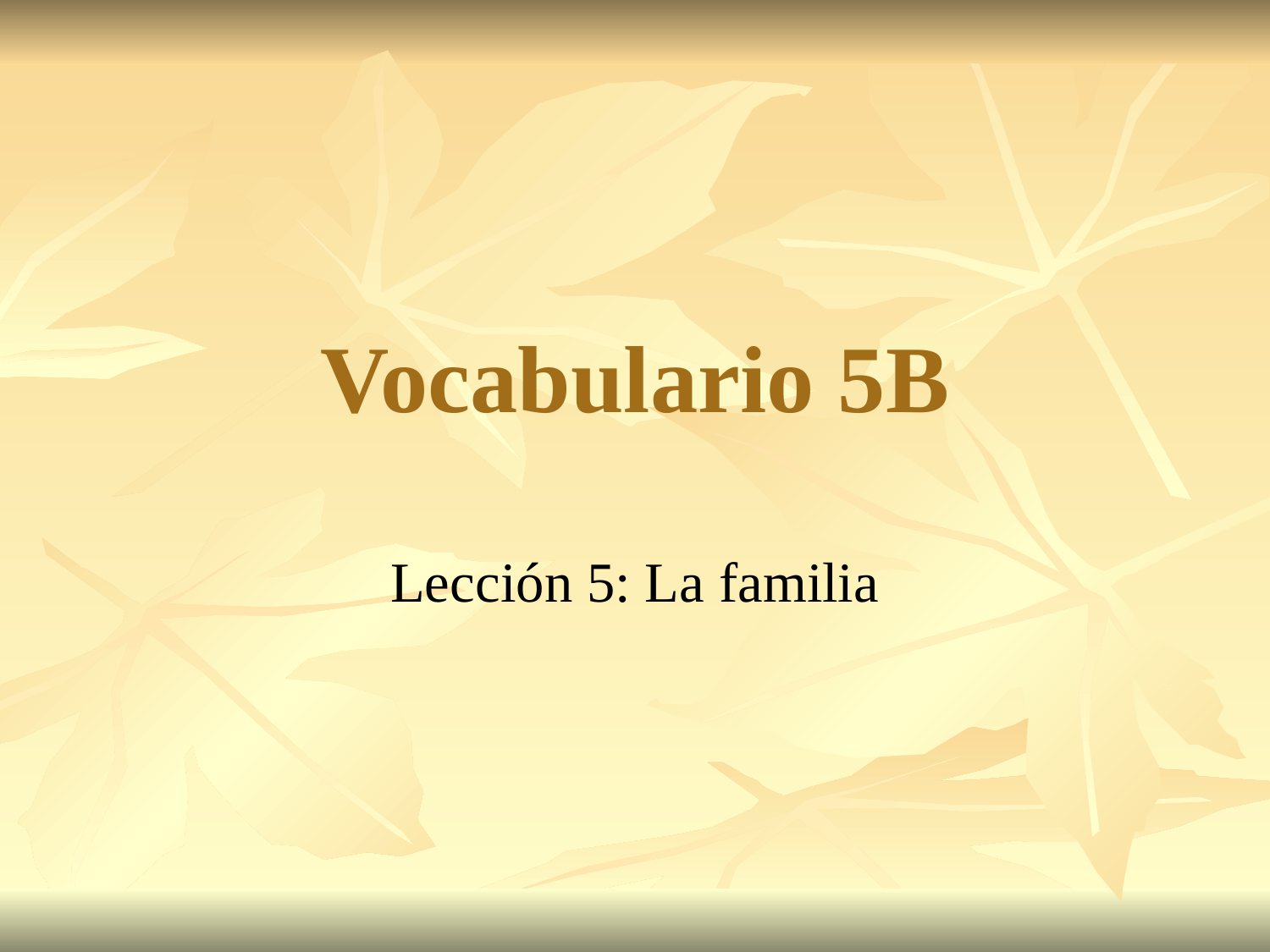

# Vocabulario 5B
Lección 5: La familia